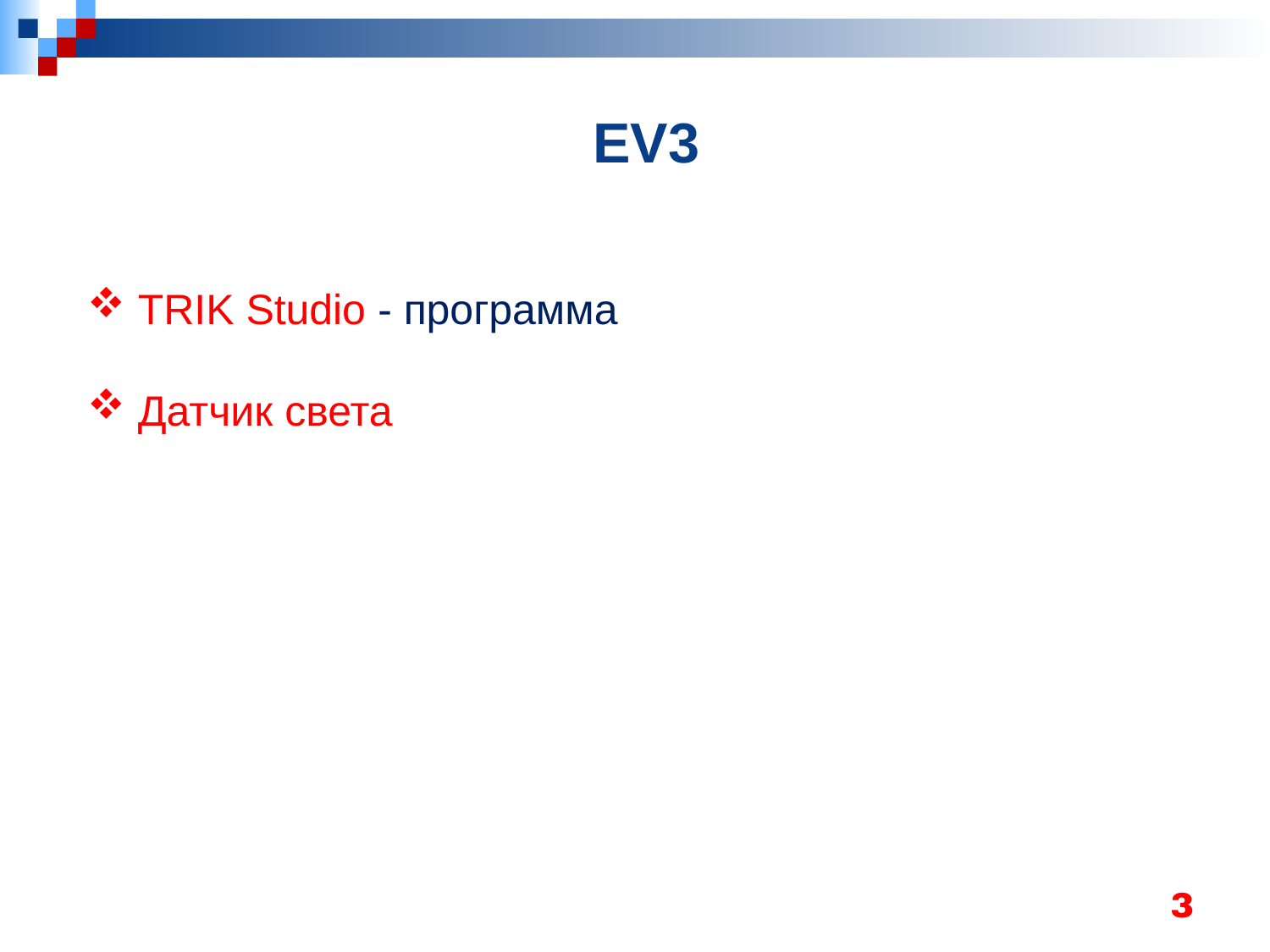

# EV3
 TRIK Studio - программа

 Датчик света
3